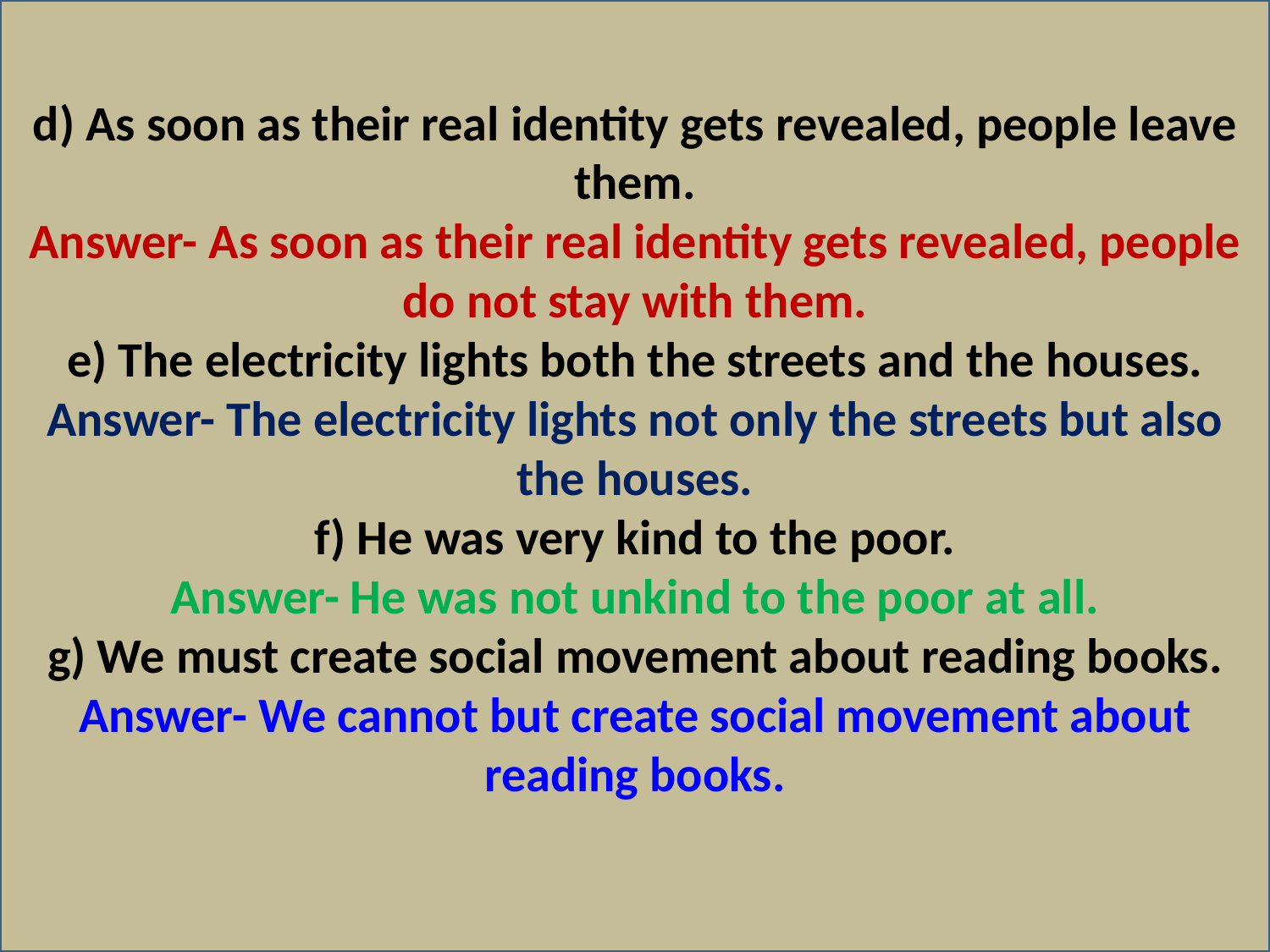

d) As soon as their real identity gets revealed, people leave them.
Answer- As soon as their real identity gets revealed, people do not stay with them.
e) The electricity lights both the streets and the houses.
Answer- The electricity lights not only the streets but also the houses.
f) He was very kind to the poor.
Answer- He was not unkind to the poor at all.
g) We must create social movement about reading books.
Answer- We cannot but create social movement about reading books.